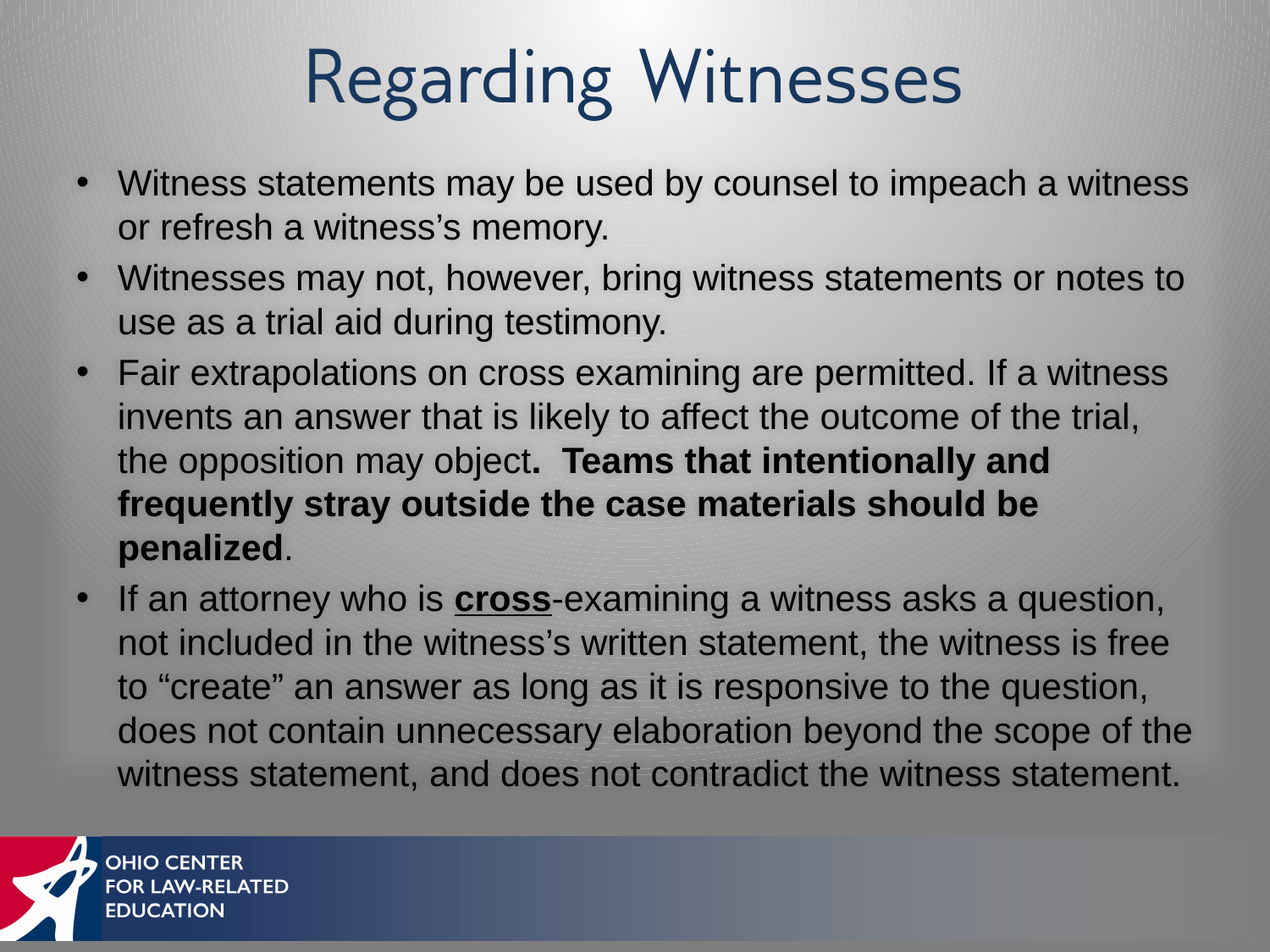

# Regarding Witnesses
Witness statements may be used by counsel to impeach a witness or refresh a witness’s memory.
Witnesses may not, however, bring witness statements or notes to use as a trial aid during testimony.
Fair extrapolations on cross examining are permitted. If a witness invents an answer that is likely to affect the outcome of the trial, the opposition may object.  Teams that intentionally and frequently stray outside the case materials should be penalized.
If an attorney who is cross-examining a witness asks a question, not included in the witness’s written statement, the witness is free to “create” an answer as long as it is responsive to the question, does not contain unnecessary elaboration beyond the scope of the witness statement, and does not contradict the witness statement.